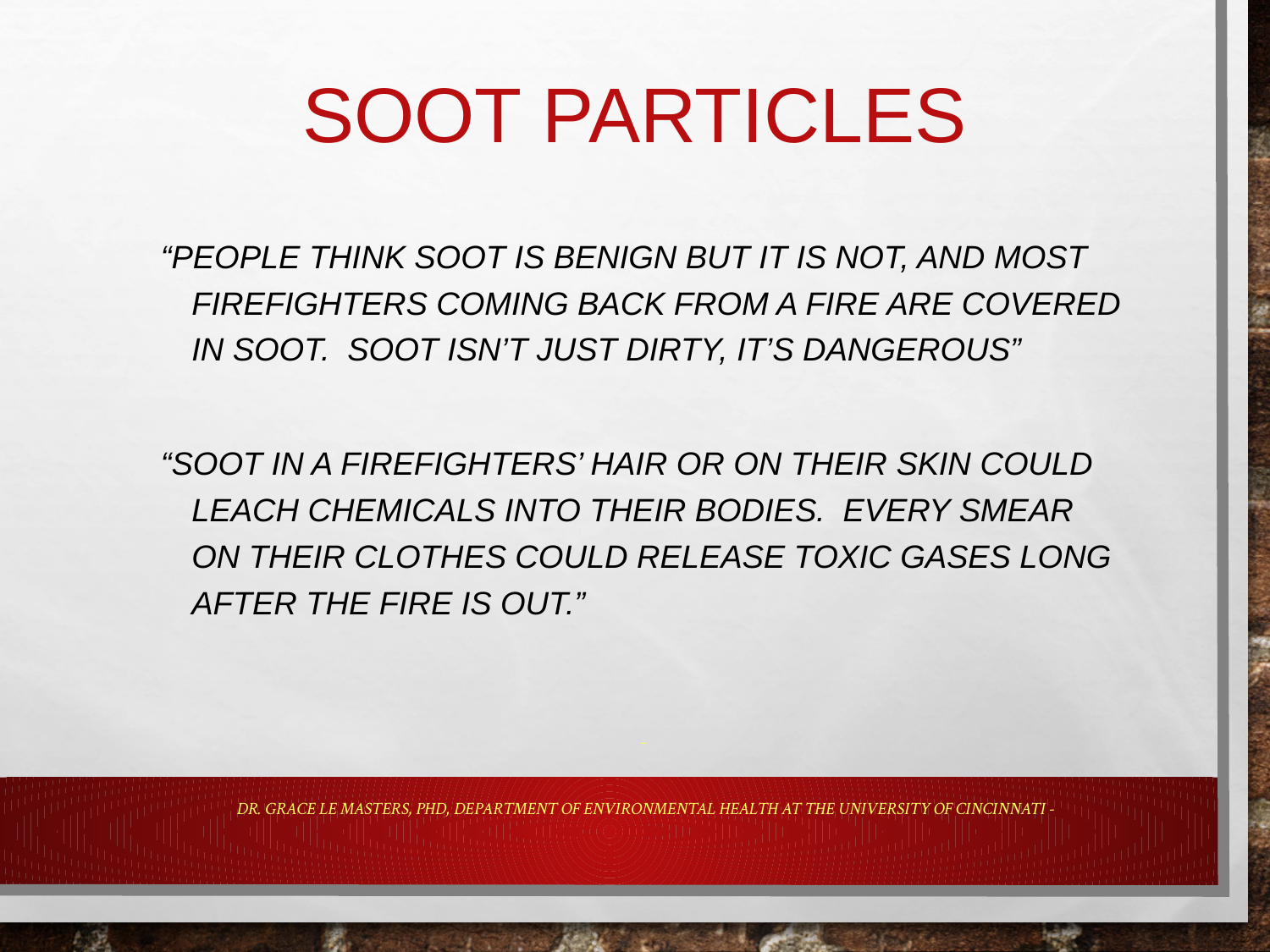

# Soot Particles
“People think soot is benign but it is not, and most firefighters coming back from a fire are covered in soot.  Soot isn’t just dirty, it’s dangerous”

“Soot in a firefighters’ hair or on their skin could leach chemicals into their bodies.  Every smear on their clothes could release toxic gases long after the fire is out.”

-

Dr. Grace Le Masters, PhD, Department of Environmental Health at the University of Cincinnati -